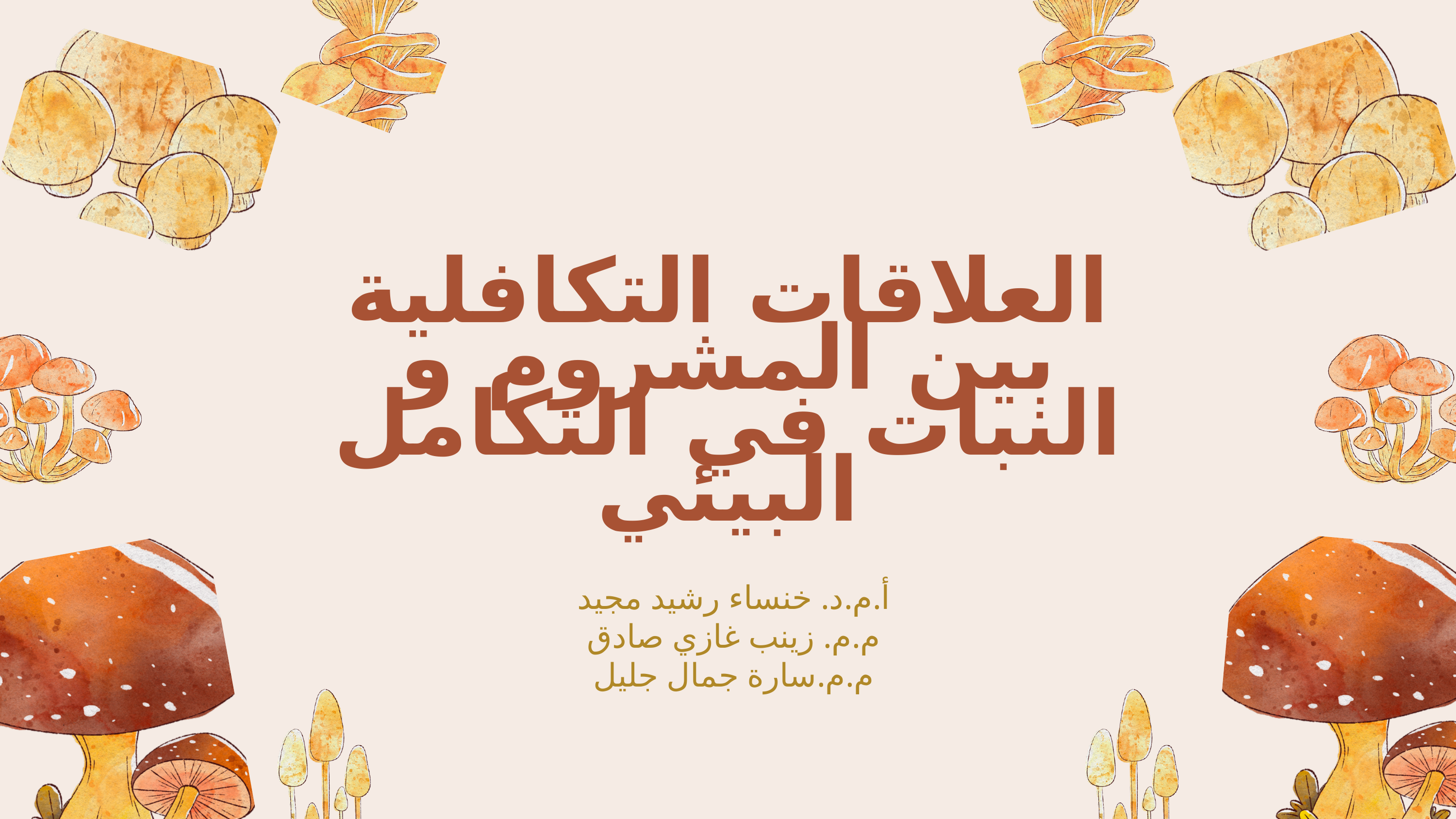

العلاقات التكافلية بين المشروم و النبات في التكامل البيئي

أ.م.د. خنساء رشيد مجيد
م.م. زينب غازي صادق
م.م.سارة جمال جليل